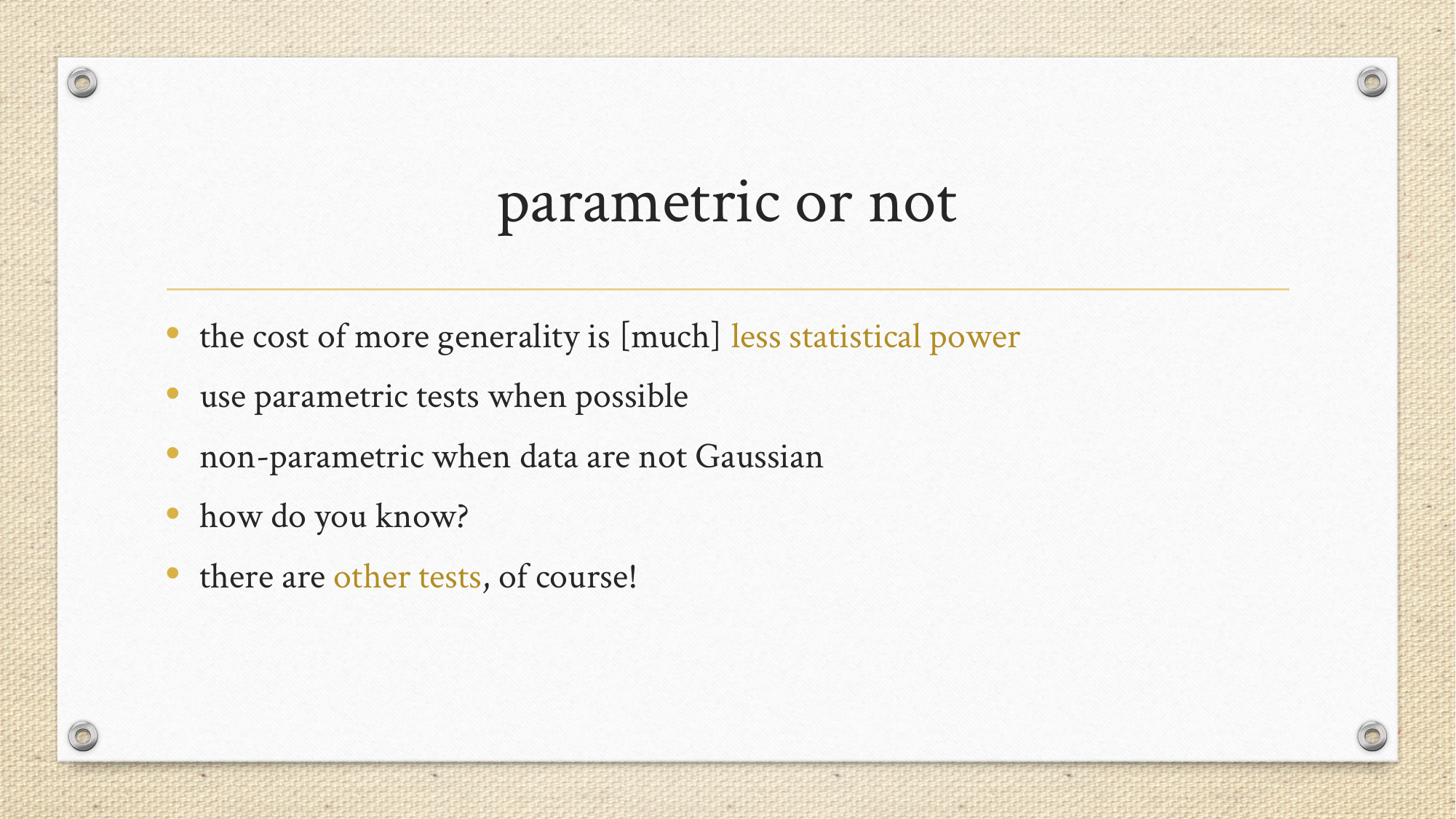

# parametric or not
the cost of more generality is [much] less statistical power
use parametric tests when possible
non-parametric when data are not Gaussian
how do you know?
there are other tests, of course!